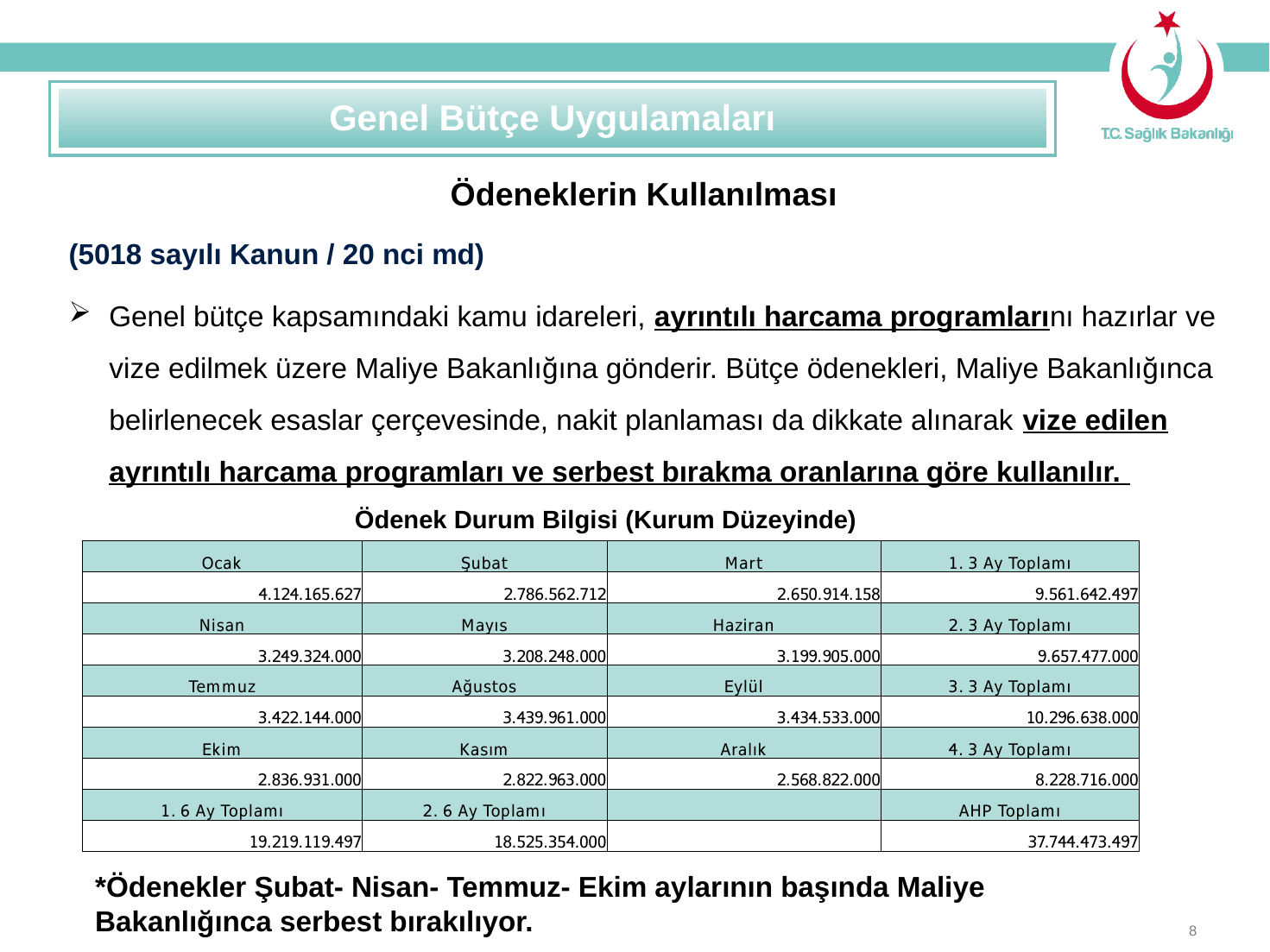

Genel Bütçe Uygulamaları
Ödeneklerin Kullanılması
(5018 sayılı Kanun / 20 nci md)
Genel bütçe kapsamındaki kamu idareleri, ayrıntılı harcama programlarını hazırlar ve vize edilmek üzere Maliye Bakanlığına gönderir. Bütçe ödenekleri, Maliye Bakanlığınca belirlenecek esaslar çerçevesinde, nakit planlaması da dikkate alınarak vize edilen ayrıntılı harcama programları ve serbest bırakma oranlarına göre kullanılır.
Ödenek Durum Bilgisi (Kurum Düzeyinde)
| Ocak | Şubat | Mart | 1. 3 Ay Toplamı |
| --- | --- | --- | --- |
| 4.124.165.627 | 2.786.562.712 | 2.650.914.158 | 9.561.642.497 |
| Nisan | Mayıs | Haziran | 2. 3 Ay Toplamı |
| 3.249.324.000 | 3.208.248.000 | 3.199.905.000 | 9.657.477.000 |
| Temmuz | Ağustos | Eylül | 3. 3 Ay Toplamı |
| 3.422.144.000 | 3.439.961.000 | 3.434.533.000 | 10.296.638.000 |
| Ekim | Kasım | Aralık | 4. 3 Ay Toplamı |
| 2.836.931.000 | 2.822.963.000 | 2.568.822.000 | 8.228.716.000 |
| 1. 6 Ay Toplamı | 2. 6 Ay Toplamı |  | AHP Toplamı |
| 19.219.119.497 | 18.525.354.000 |  | 37.744.473.497 |
*Ödenekler Şubat- Nisan- Temmuz- Ekim aylarının başında Maliye Bakanlığınca serbest bırakılıyor.